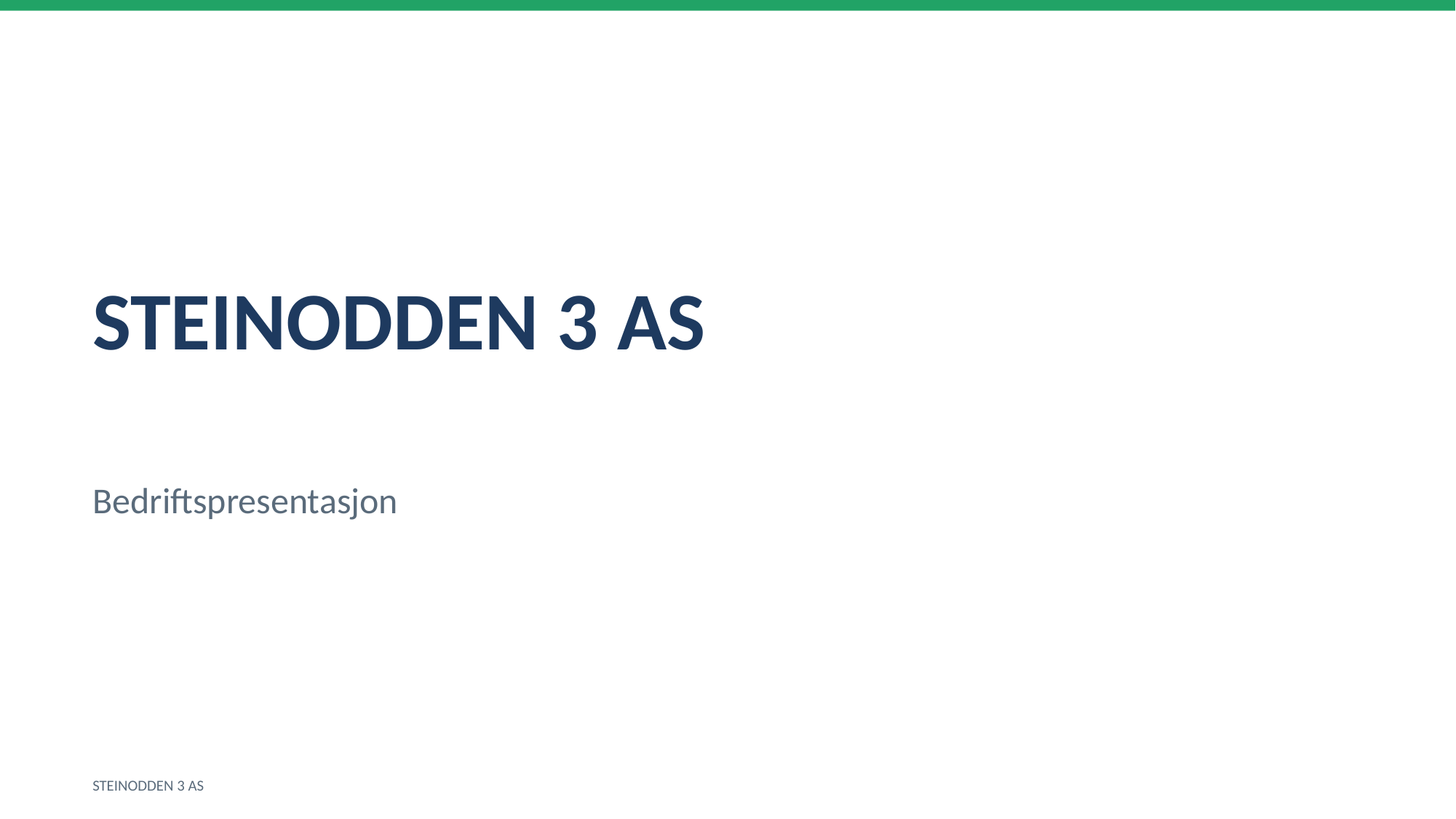

STEINODDEN 3 AS
Bedriftspresentasjon
STEINODDEN 3 AS